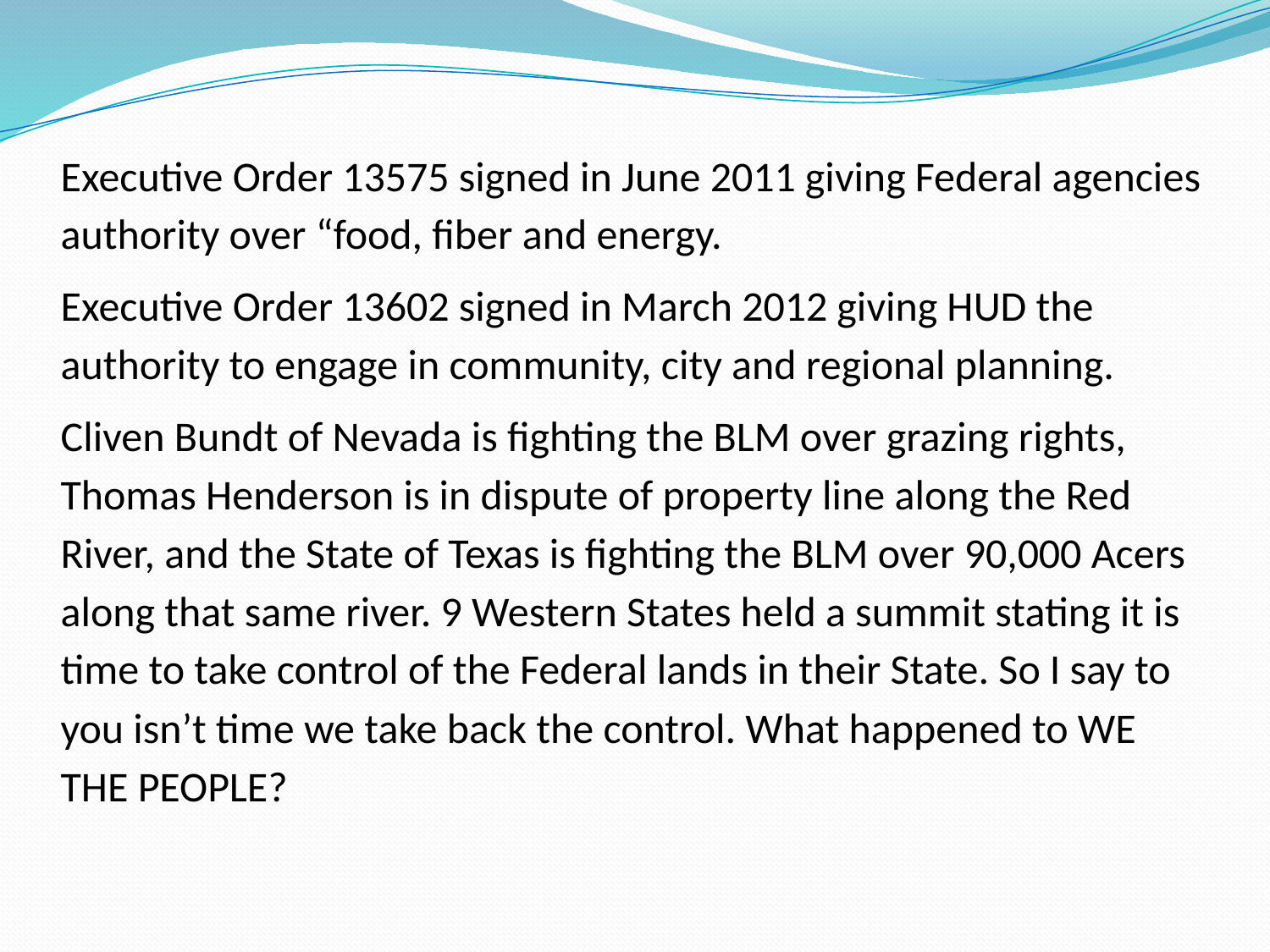

Executive Order 13575 signed in June 2011 giving Federal agencies authority over “food, fiber and energy.
Executive Order 13602 signed in March 2012 giving HUD the authority to engage in community, city and regional planning.
Cliven Bundt of Nevada is fighting the BLM over grazing rights, Thomas Henderson is in dispute of property line along the Red River, and the State of Texas is fighting the BLM over 90,000 Acers along that same river. 9 Western States held a summit stating it is time to take control of the Federal lands in their State. So I say to you isn’t time we take back the control. What happened to WE THE PEOPLE?